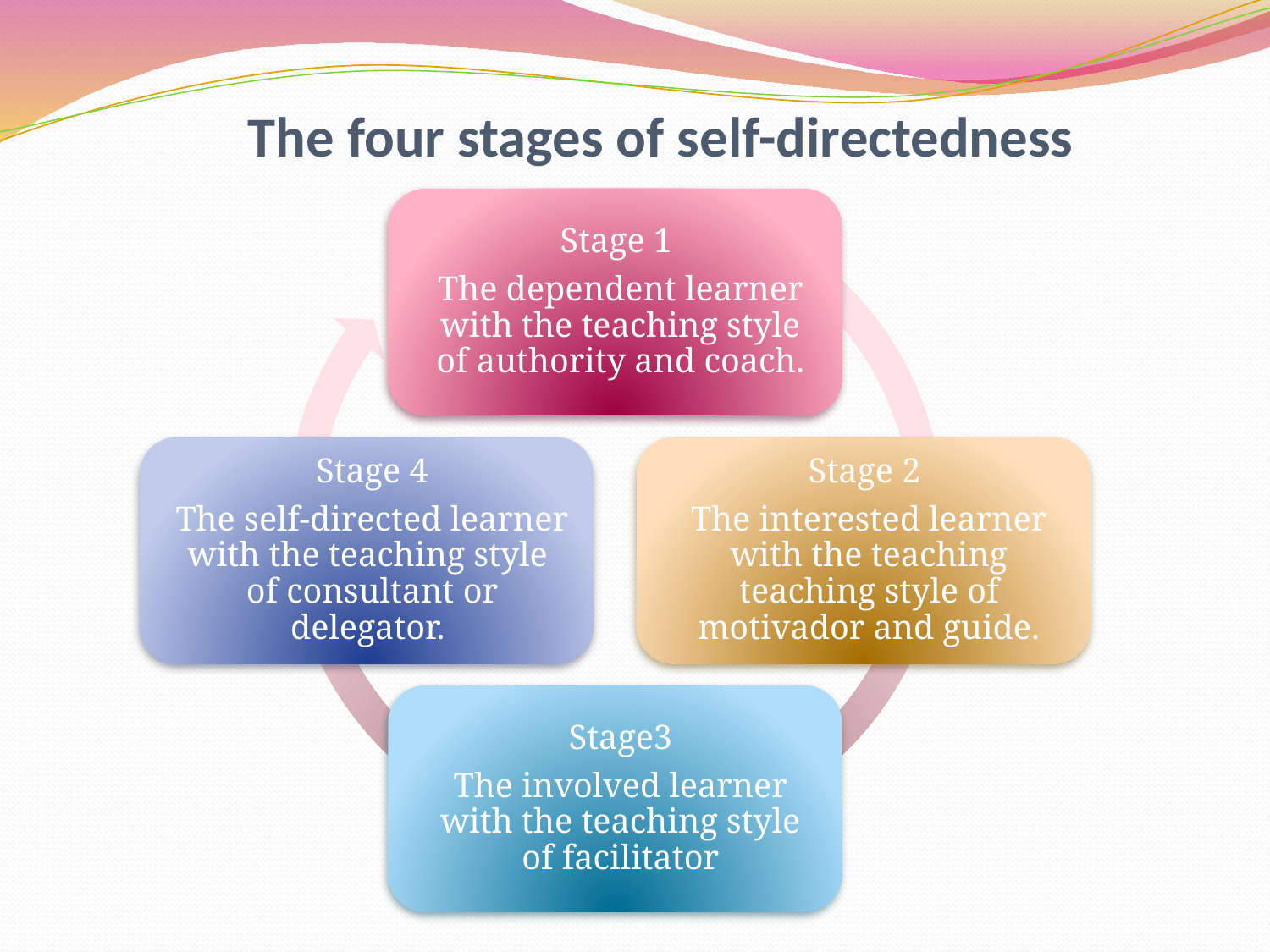

# The four stages of self-directedness
Stage 1
The dependent learner with the teaching style of authority and coach.
Stage 2
The interested learner with the teaching teaching style of motivador and guide.
Stage3
The involved learner with the teaching style of facilitator
Stage 4
The self-directed learner with the teaching style  of consultant or delegator.